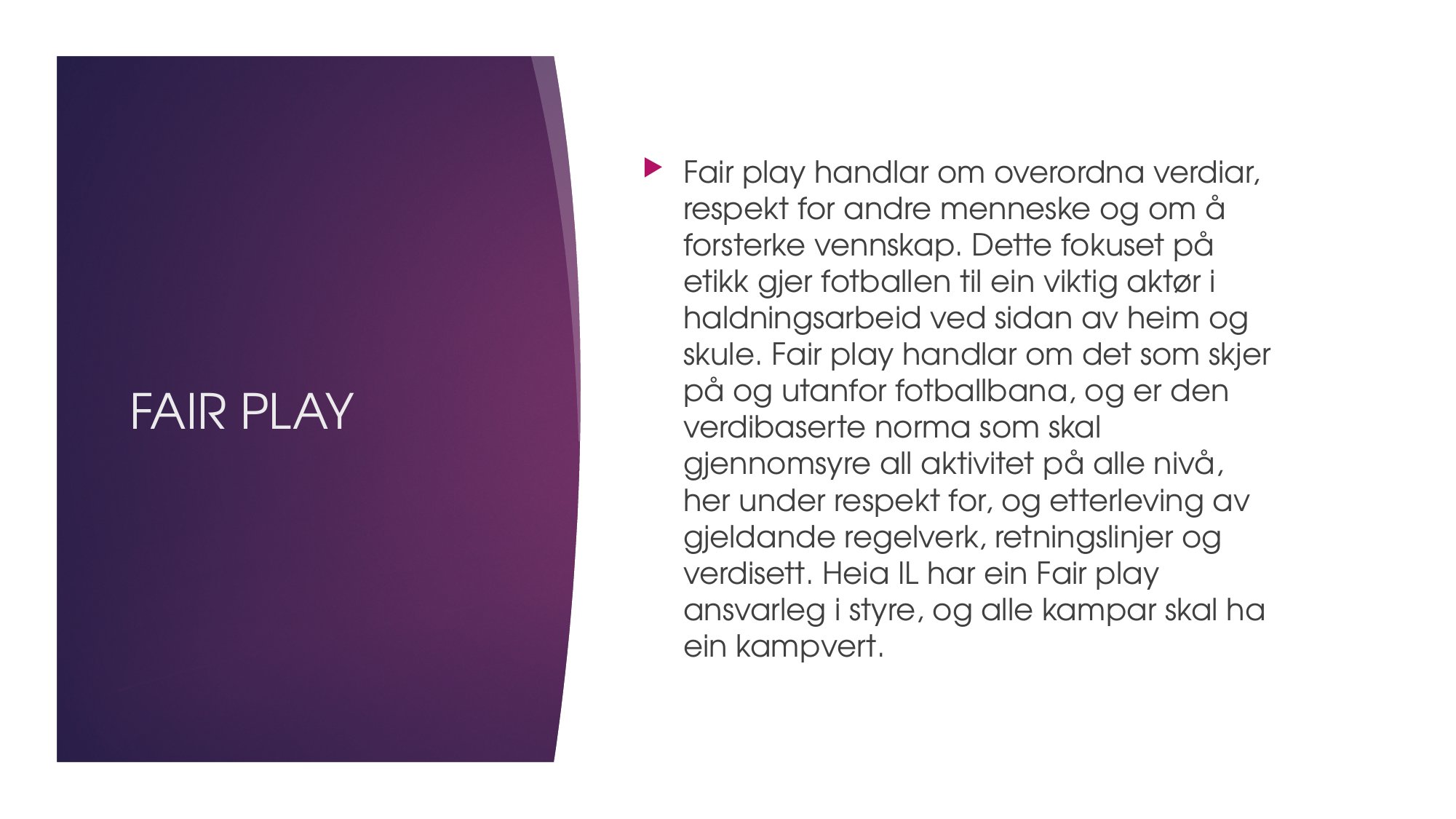

Fair play handlar om overordna verdiar, respekt for andre menneske og om å forsterke vennskap. Dette fokuset på etikk gjer fotballen til ein viktig aktør i haldningsarbeid ved sidan av heim og skule. Fair play handlar om det som skjer på og utanfor fotballbana, og er den verdibaserte norma som skal gjennomsyre all aktivitet på alle nivå, her under respekt for, og etterleving av gjeldande regelverk, retningslinjer og verdisett. Heia IL har ein Fair play ansvarleg i styre, og alle kampar skal ha ein kampvert.
# FAIR PLAY